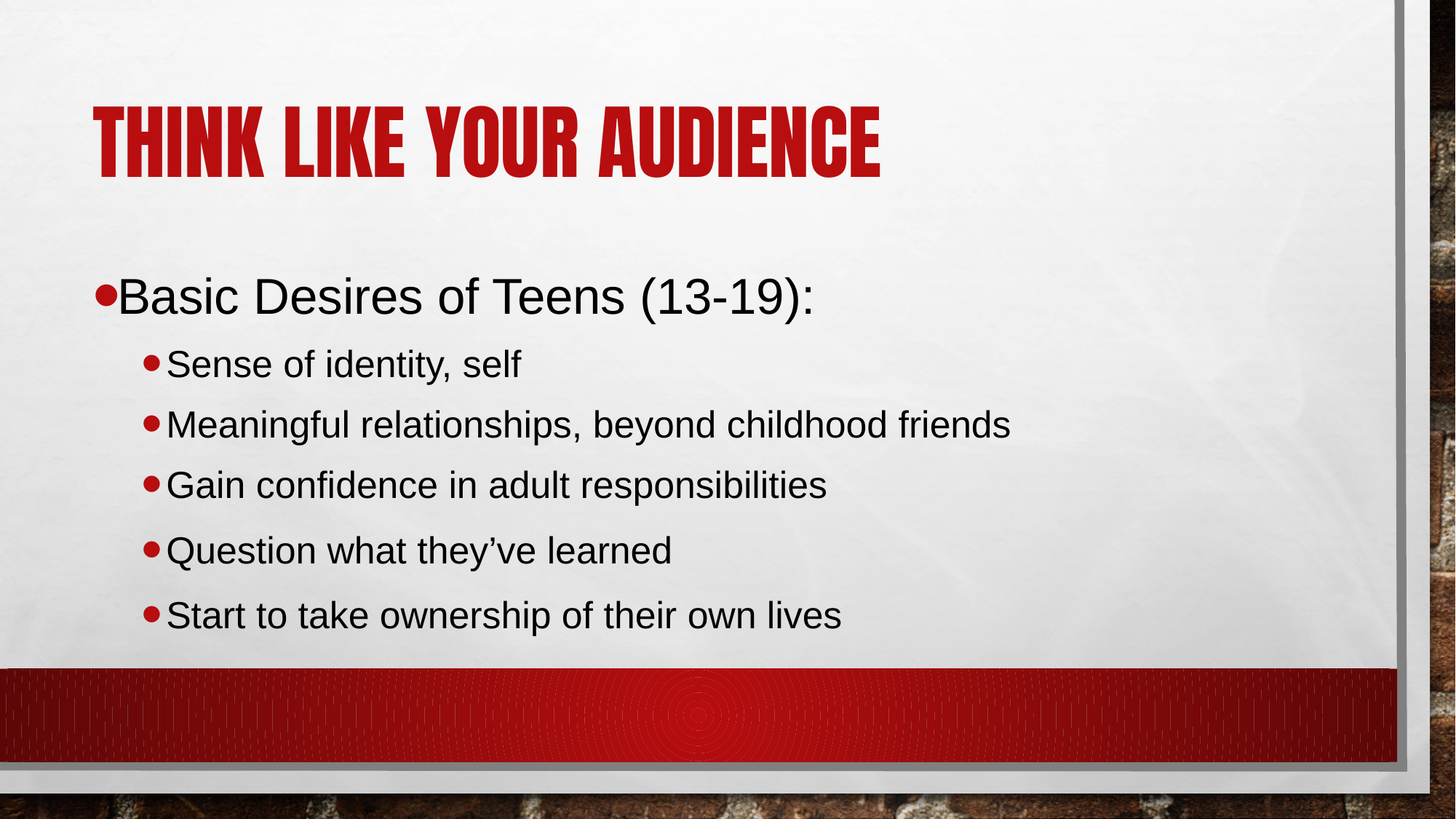

# Think like your audience
Basic Desires of Teens (13-19):
Sense of identity, self
Meaningful relationships, beyond childhood friends
Gain confidence in adult responsibilities
Question what they’ve learned
Start to take ownership of their own lives